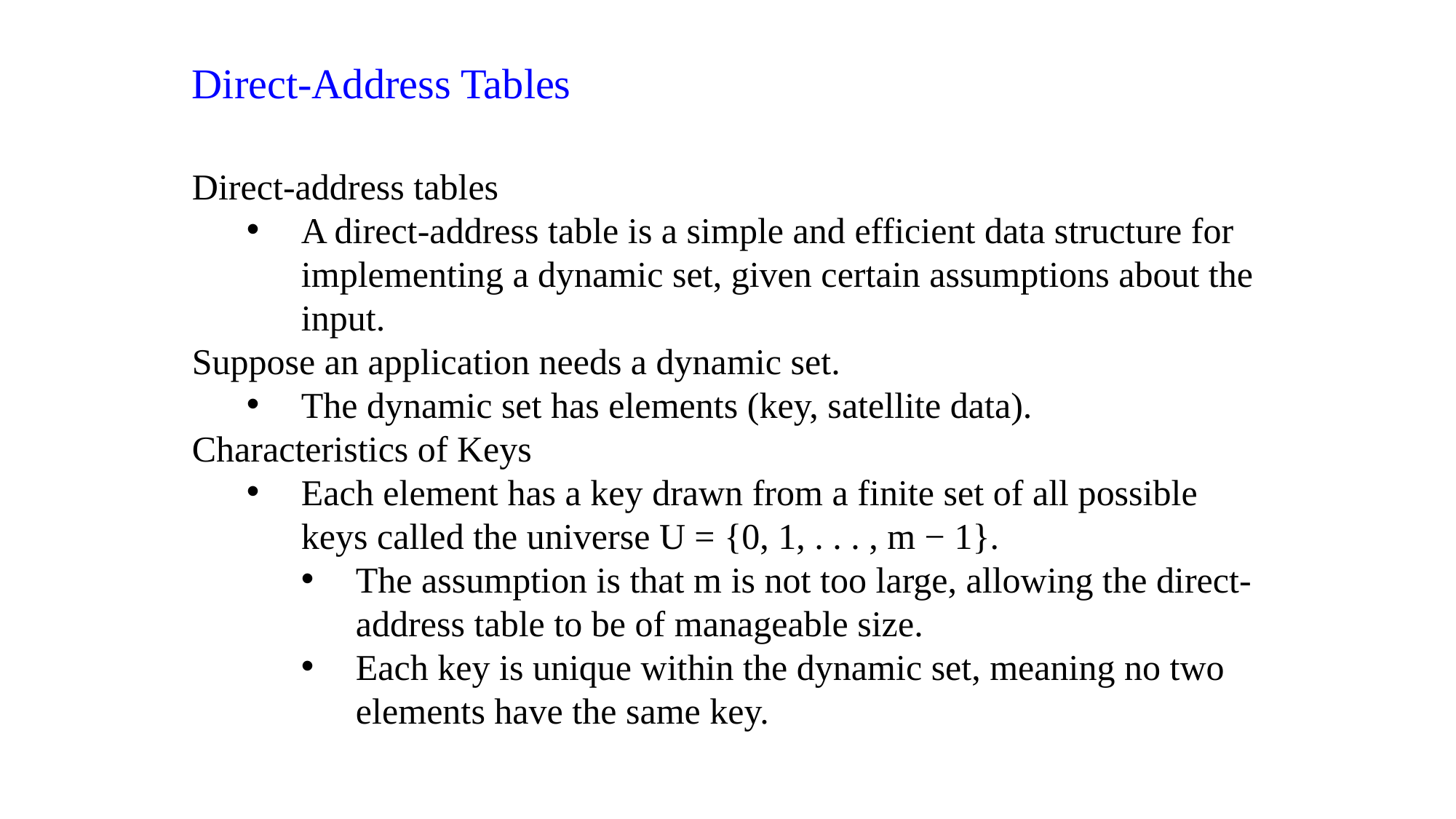

Direct-Address Tables
Direct-address tables
A direct-address table is a simple and efficient data structure for implementing a dynamic set, given certain assumptions about the input.
Suppose an application needs a dynamic set.
The dynamic set has elements (key, satellite data).
Characteristics of Keys
Each element has a key drawn from a finite set of all possible keys called the universe U = {0, 1, . . . , m − 1}.
The assumption is that m is not too large, allowing the direct-address table to be of manageable size.
Each key is unique within the dynamic set, meaning no two elements have the same key.